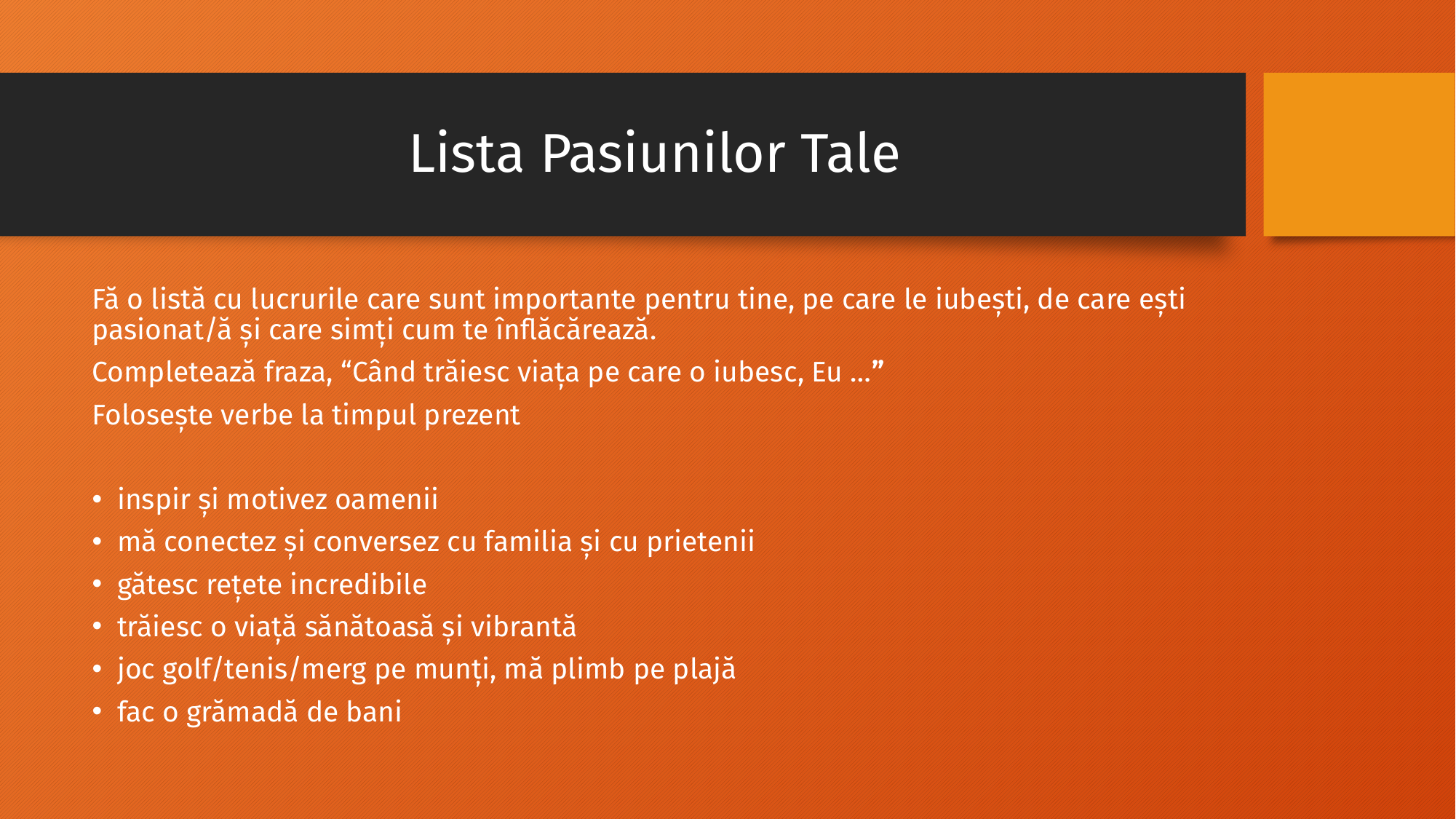

# Lista Pasiunilor Tale
Fă o listă cu lucrurile care sunt importante pentru tine, pe care le iubești, de care ești pasionat/ă și care simți cum te înflăcărează.
Completează fraza, “Când trăiesc viața pe care o iubesc, Eu …”
Folosește verbe la timpul prezent

inspir și motivez oamenii
mă conectez și conversez cu familia și cu prietenii
gătesc rețete incredibile
trăiesc o viață sănătoasă și vibrantă
joc golf/tenis/merg pe munți, mă plimb pe plajă
fac o grămadă de bani